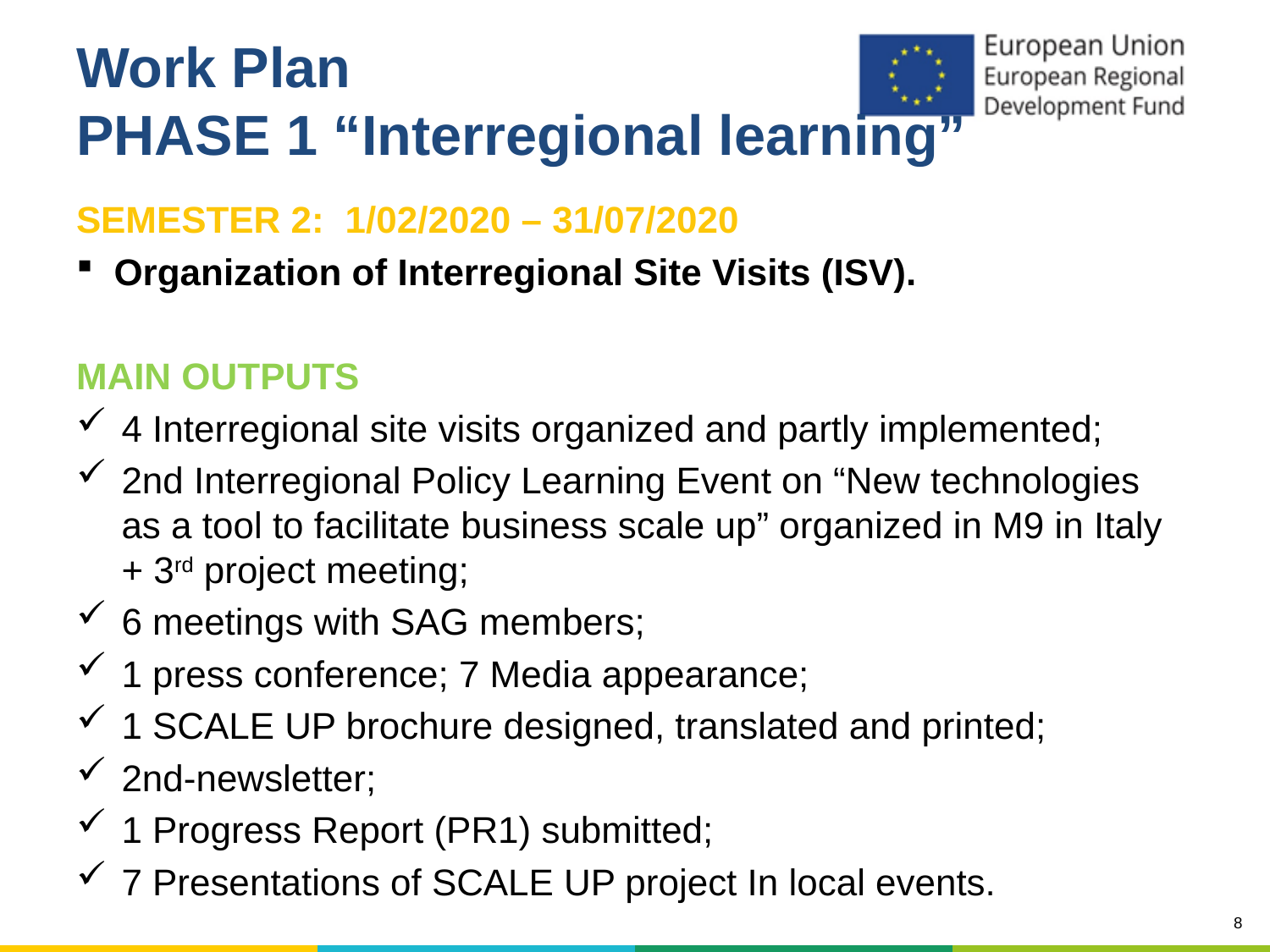

# Work Plan PHASE 1 “Interregional learning”
SEMESTER 2:  1/02/2020 – 31/07/2020
Organization of Interregional Site Visits (ISV).

MAIN OUTPUTS
4 Interregional site visits organized and partly implemented;
2nd Interregional Policy Learning Event on “New technologies as a tool to facilitate business scale up” organized in M9 in Italy + 3rd project meeting;
6 meetings with SAG members;
1 press conference; 7 Media appearance;
1 SCALE UP brochure designed, translated and printed;
2nd-newsletter;
1 Progress Report (PR1) submitted;
7 Presentations of SCALE UP project In local events.